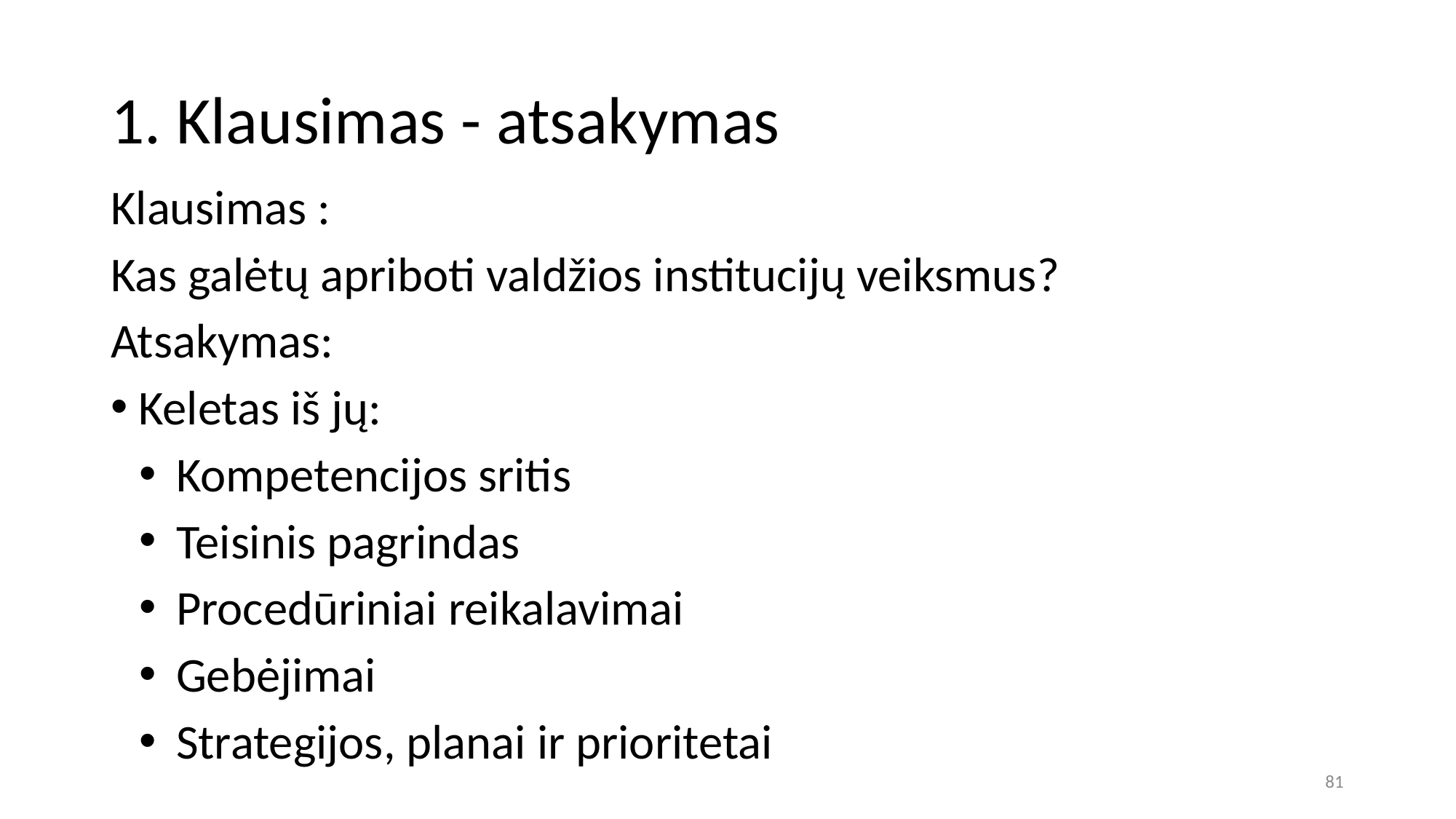

1. Klausimas - atsakymas
Klausimas :
Kas galėtų apriboti valdžios institucijų veiksmus?
Atsakymas:
 Keletas iš jų:
 Kompetencijos sritis
 Teisinis pagrindas
 Procedūriniai reikalavimai
 Gebėjimai
 Strategijos, planai ir prioritetai
81